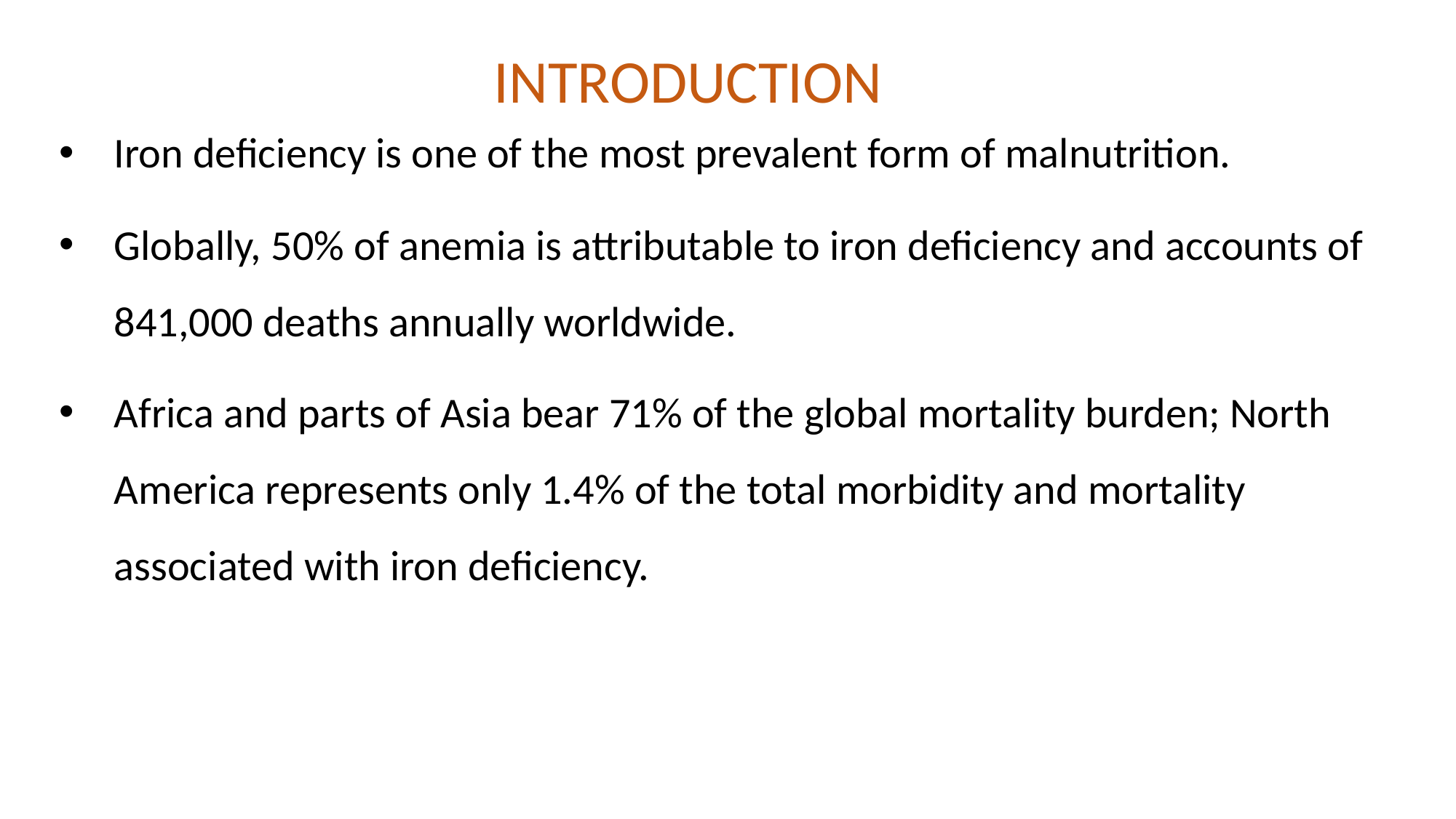

INTRODUCTION
Iron deficiency is one of the most prevalent form of malnutrition.
Globally, 50% of anemia is attributable to iron deficiency and accounts of 841,000 deaths annually worldwide.
Africa and parts of Asia bear 71% of the global mortality burden; North America represents only 1.4% of the total morbidity and mortality associated with iron deficiency.